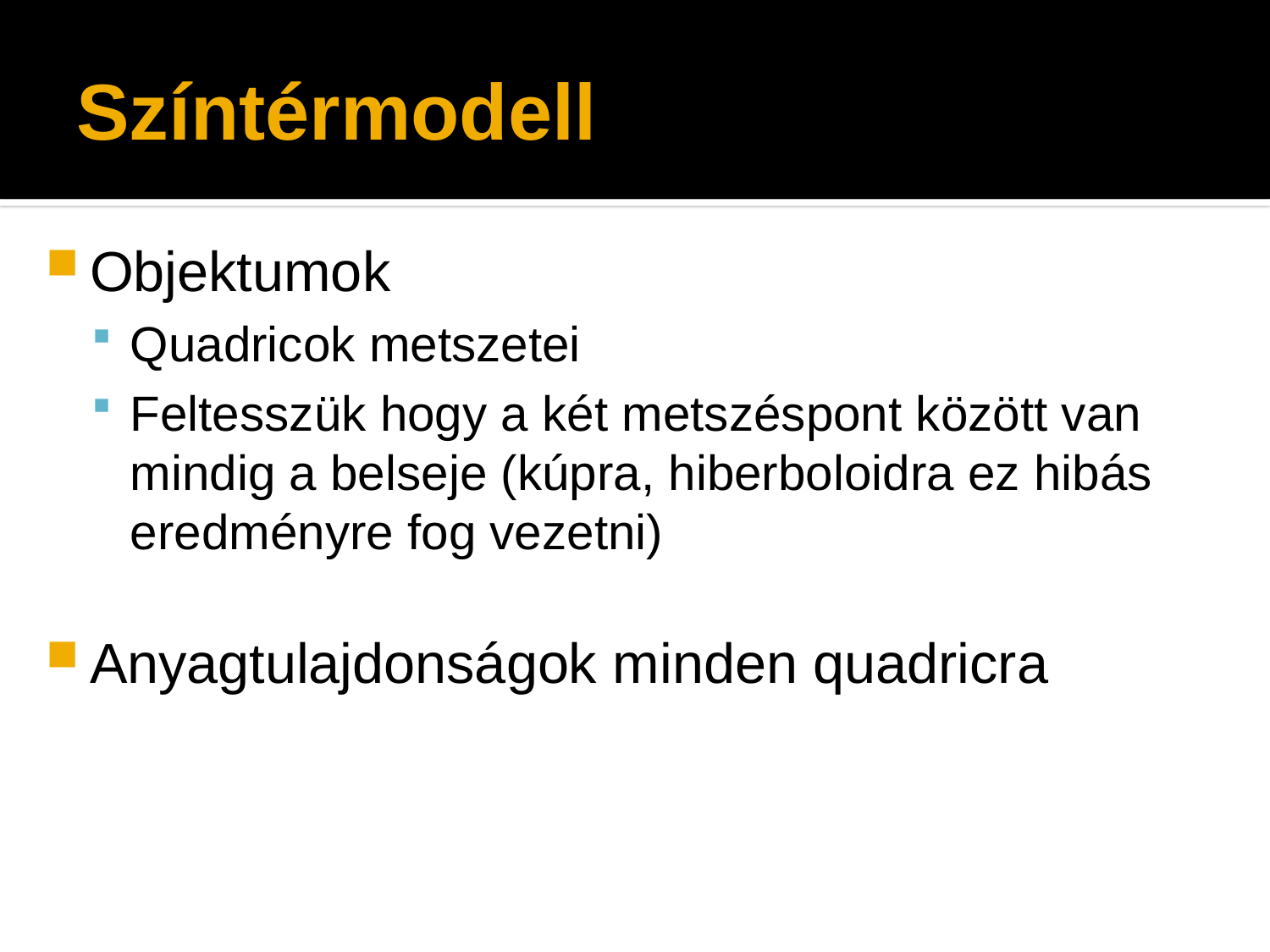

# Színtérmodell
Objektumok
Quadricok metszetei
Feltesszük hogy a két metszéspont között van mindig a belseje (kúpra, hiberboloidra ez hibás eredményre fog vezetni)

Anyagtulajdonságok minden quadricra